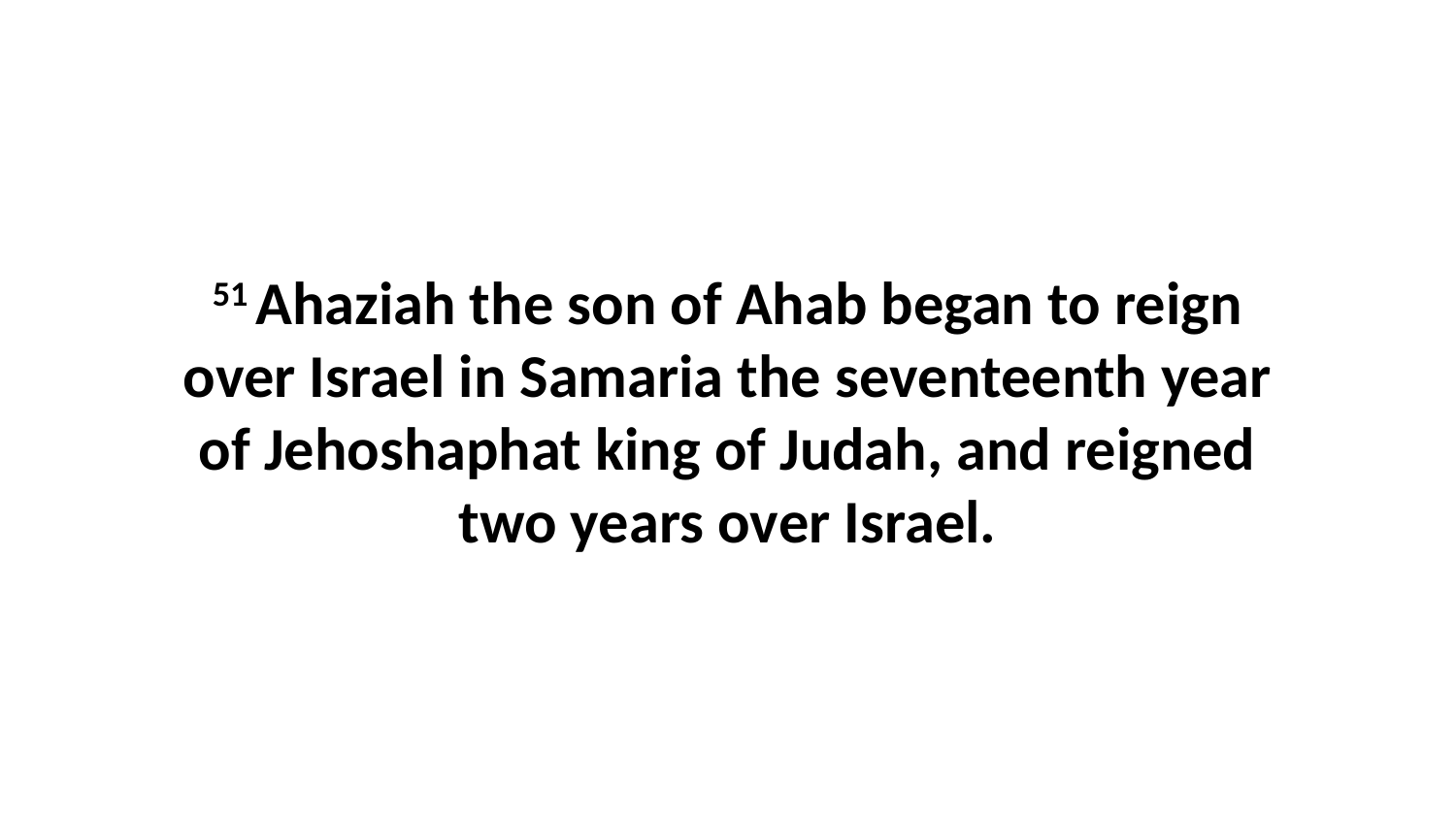

51 Ahaziah the son of Ahab began to reign over Israel in Samaria the seventeenth year of Jehoshaphat king of Judah, and reigned two years over Israel.